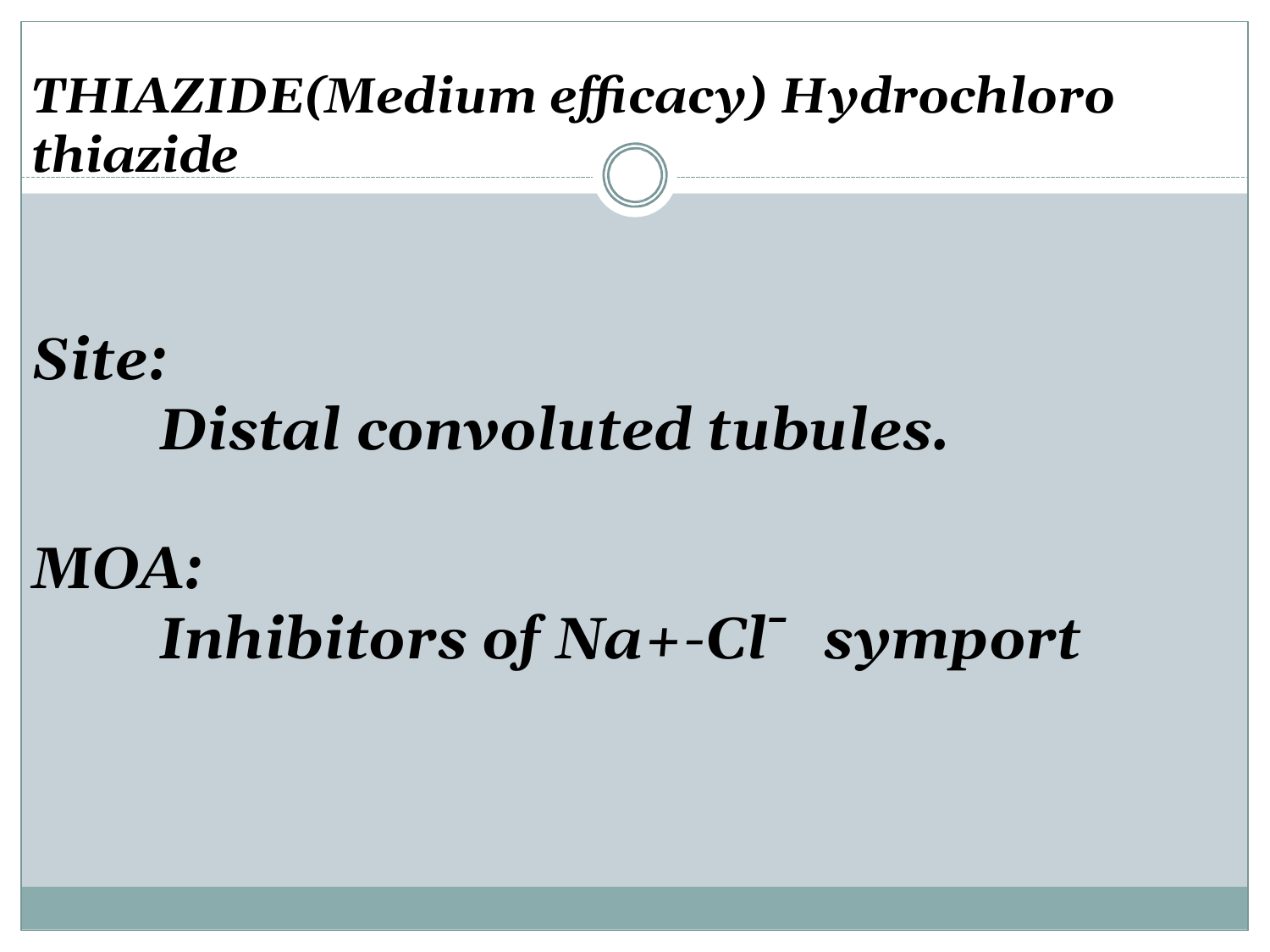

# THIAZIDE(Medium efficacy) Hydrochloro thiazide Site: Distal convoluted tubules. MOA: Inhibitors of Na+-Cl¯ symport